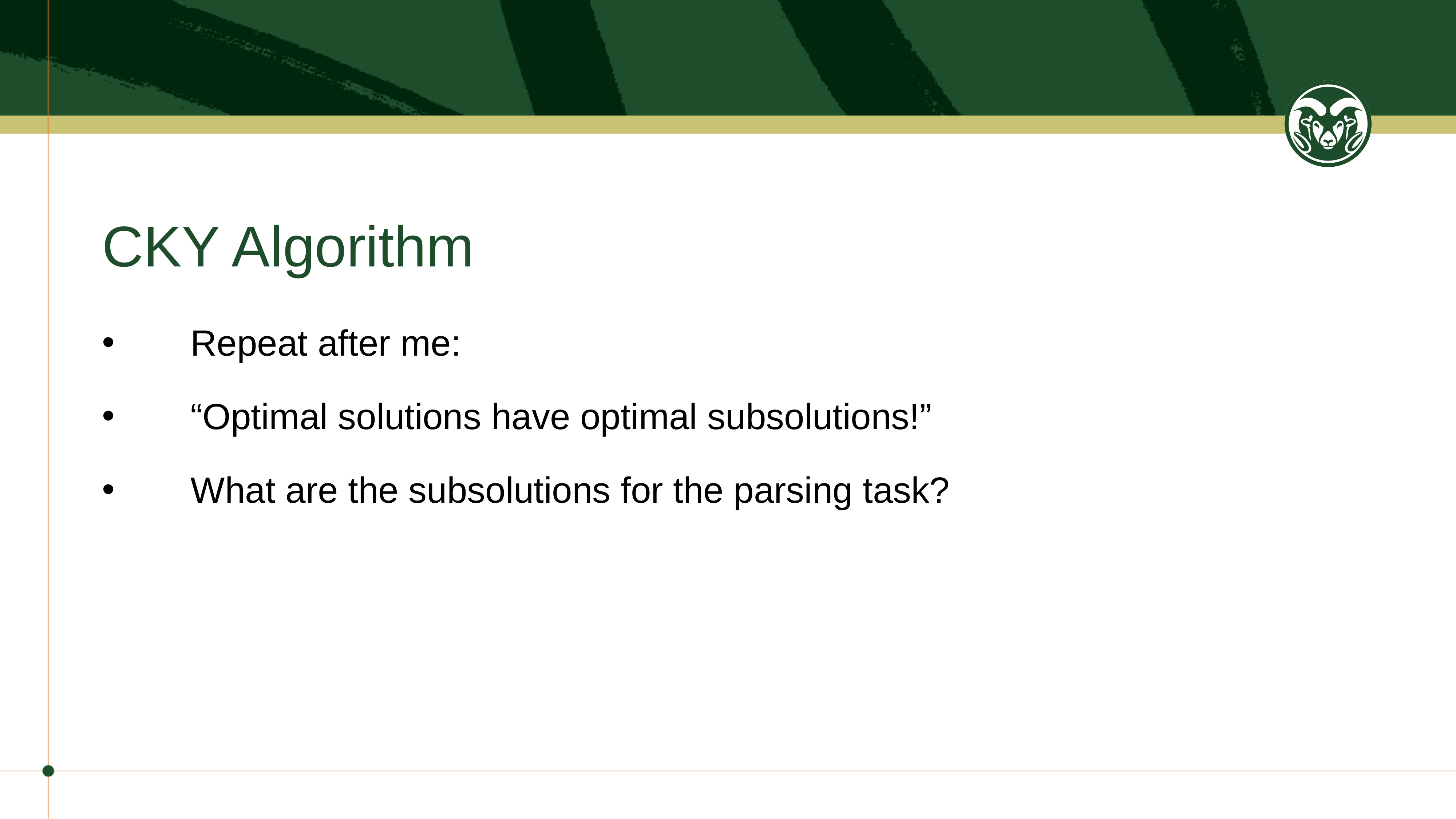

# CKY Algorithm
Repeat after me:
“Optimal solutions have optimal subsolutions!”
What are the subsolutions for the parsing task?
16